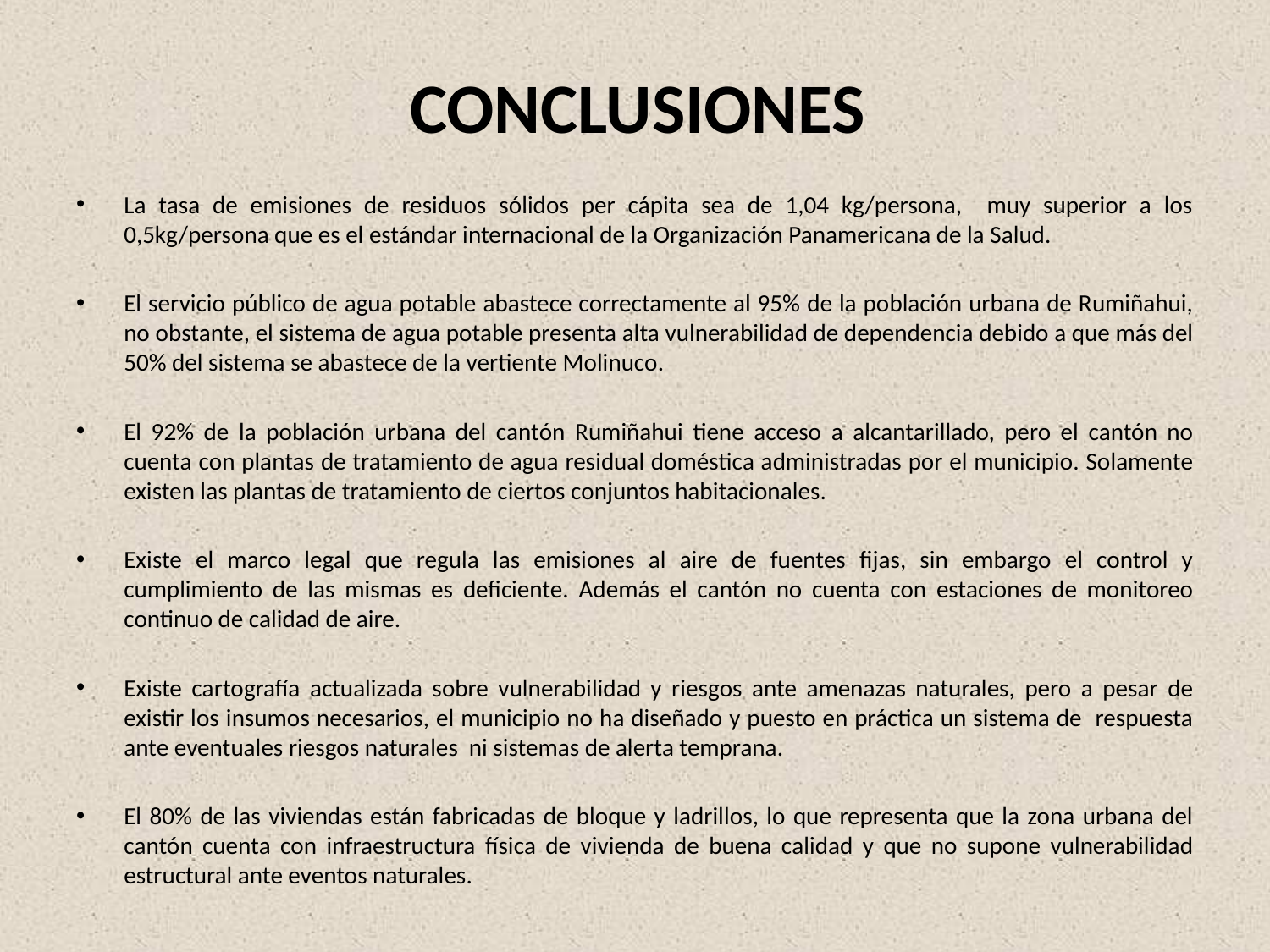

# CONCLUSIONES
La tasa de emisiones de residuos sólidos per cápita sea de 1,04 kg/persona,  muy superior a los 0,5kg/persona que es el estándar internacional de la Organización Panamericana de la Salud.

El servicio público de agua potable abastece correctamente al 95% de la población urbana de Rumiñahui, no obstante, el sistema de agua potable presenta alta vulnerabilidad de dependencia debido a que más del 50% del sistema se abastece de la vertiente Molinuco.

El 92% de la población urbana del cantón Rumiñahui tiene acceso a alcantarillado, pero el cantón no cuenta con plantas de tratamiento de agua residual doméstica administradas por el municipio. Solamente existen las plantas de tratamiento de ciertos conjuntos habitacionales.

Existe el marco legal que regula las emisiones al aire de fuentes fijas, sin embargo el control y cumplimiento de las mismas es deficiente. Además el cantón no cuenta con estaciones de monitoreo continuo de calidad de aire.

Existe cartografía actualizada sobre vulnerabilidad y riesgos ante amenazas naturales, pero a pesar de existir los insumos necesarios, el municipio no ha diseñado y puesto en práctica un sistema de  respuesta ante eventuales riesgos naturales  ni sistemas de alerta temprana.

El 80% de las viviendas están fabricadas de bloque y ladrillos, lo que representa que la zona urbana del cantón cuenta con infraestructura física de vivienda de buena calidad y que no supone vulnerabilidad estructural ante eventos naturales.